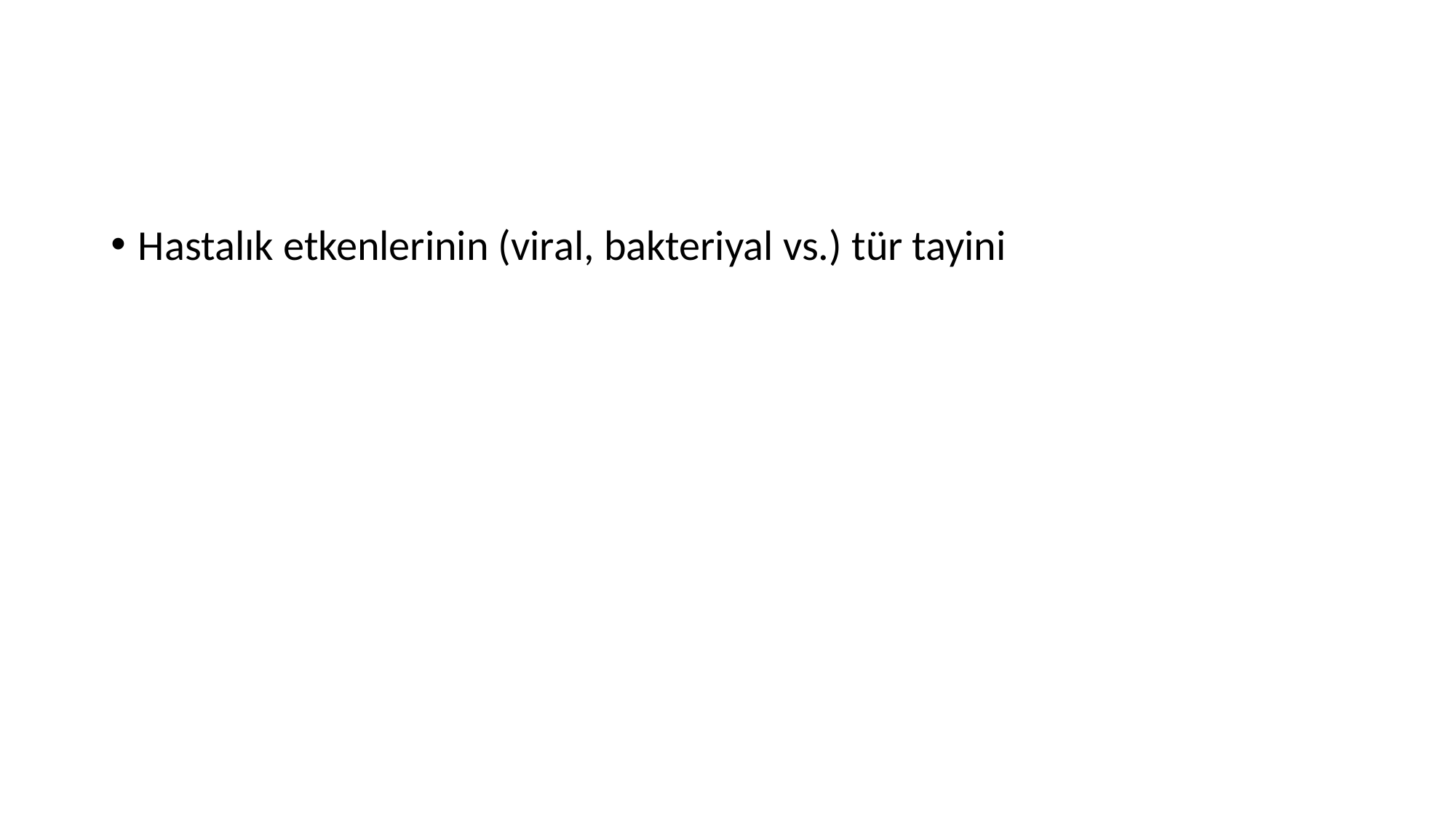

#
Hastalık etkenlerinin (viral, bakteriyal vs.) tür tayini